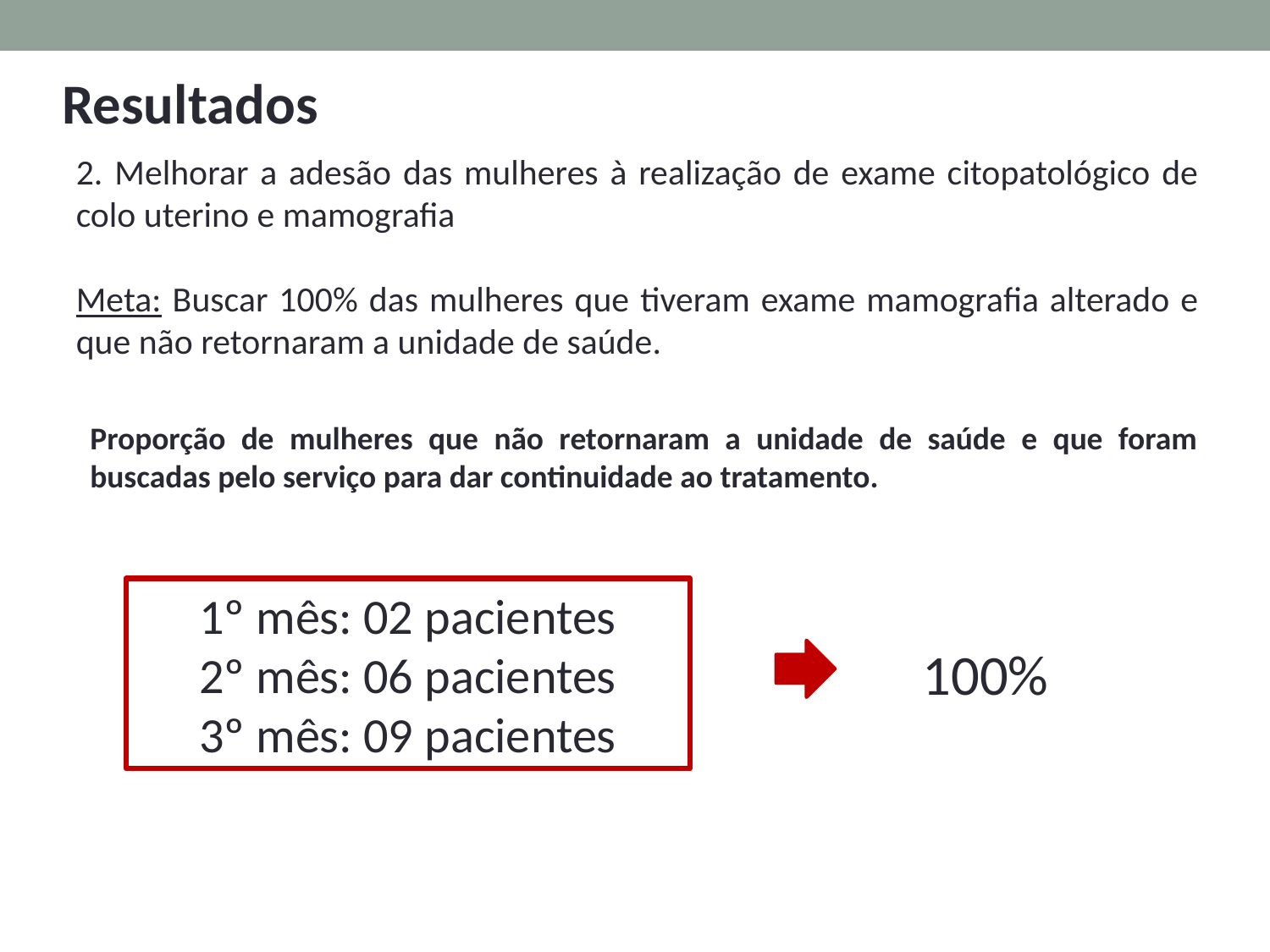

Resultados
2. Melhorar a adesão das mulheres à realização de exame citopatológico de colo uterino e mamografia

Meta: Buscar 100% das mulheres que tiveram exame mamografia alterado e que não retornaram a unidade de saúde.
Proporção de mulheres que não retornaram a unidade de saúde e que foram buscadas pelo serviço para dar continuidade ao tratamento.
1º mês: 02 pacientes
2º mês: 06 pacientes
3º mês: 09 pacientes
100%